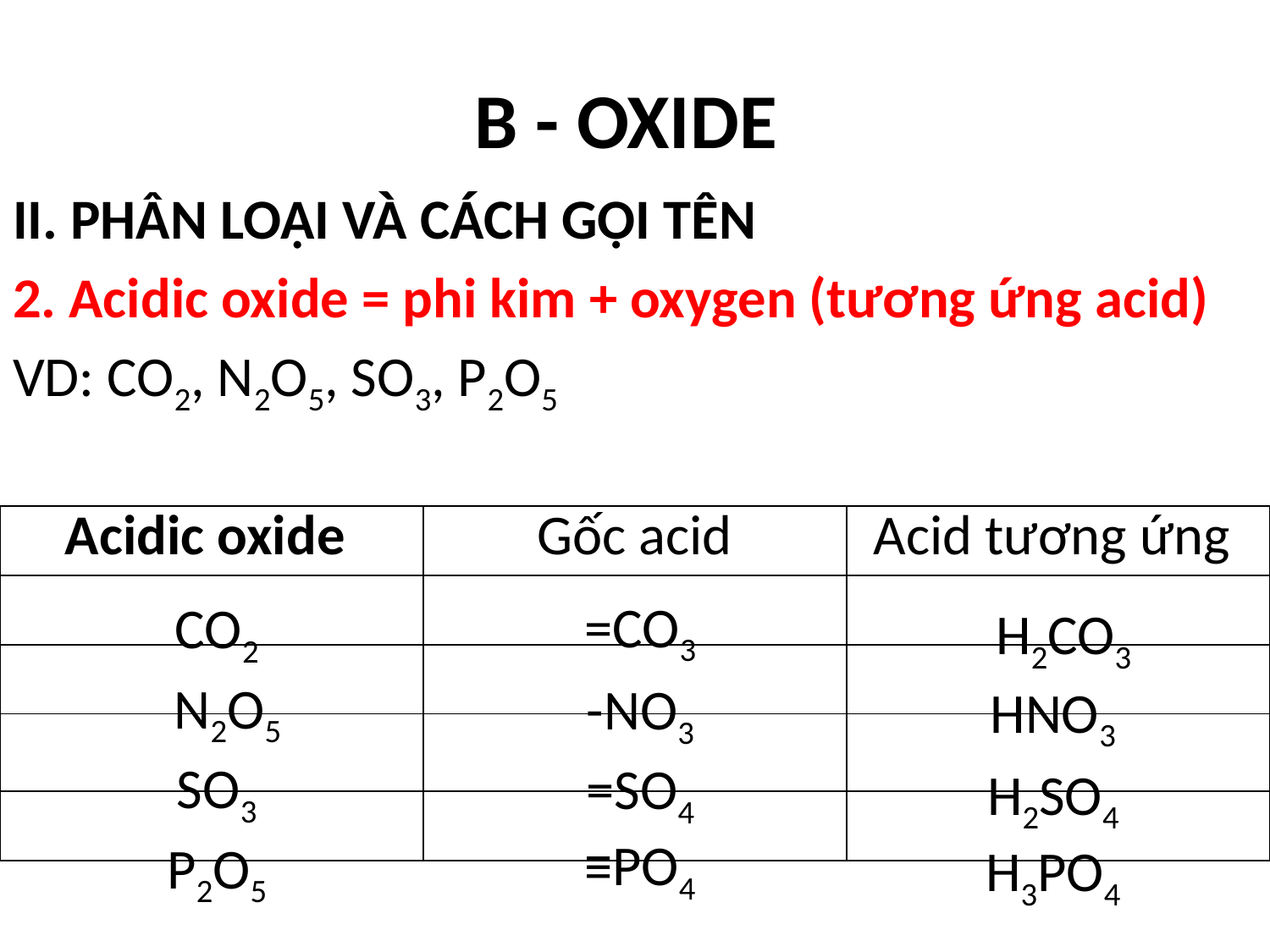

# B - OXIDE
II. PHÂN LOẠI VÀ CÁCH GỌI TÊN
2. Acidic oxide = phi kim + oxygen (tương ứng acid)
VD: CO2, N2O5, SO3, P2O5

| Acidic oxide | Gốc acid | Acid tương ứng |
| --- | --- | --- |
|  |  |  |
|  |  |  |
|  |  |  |
|  |  |  |
=CO3
CO2
H2CO3
N2O5
-NO3
HNO3
SO3
=SO4
H2SO4
≡PO4
P2O5
H3PO4